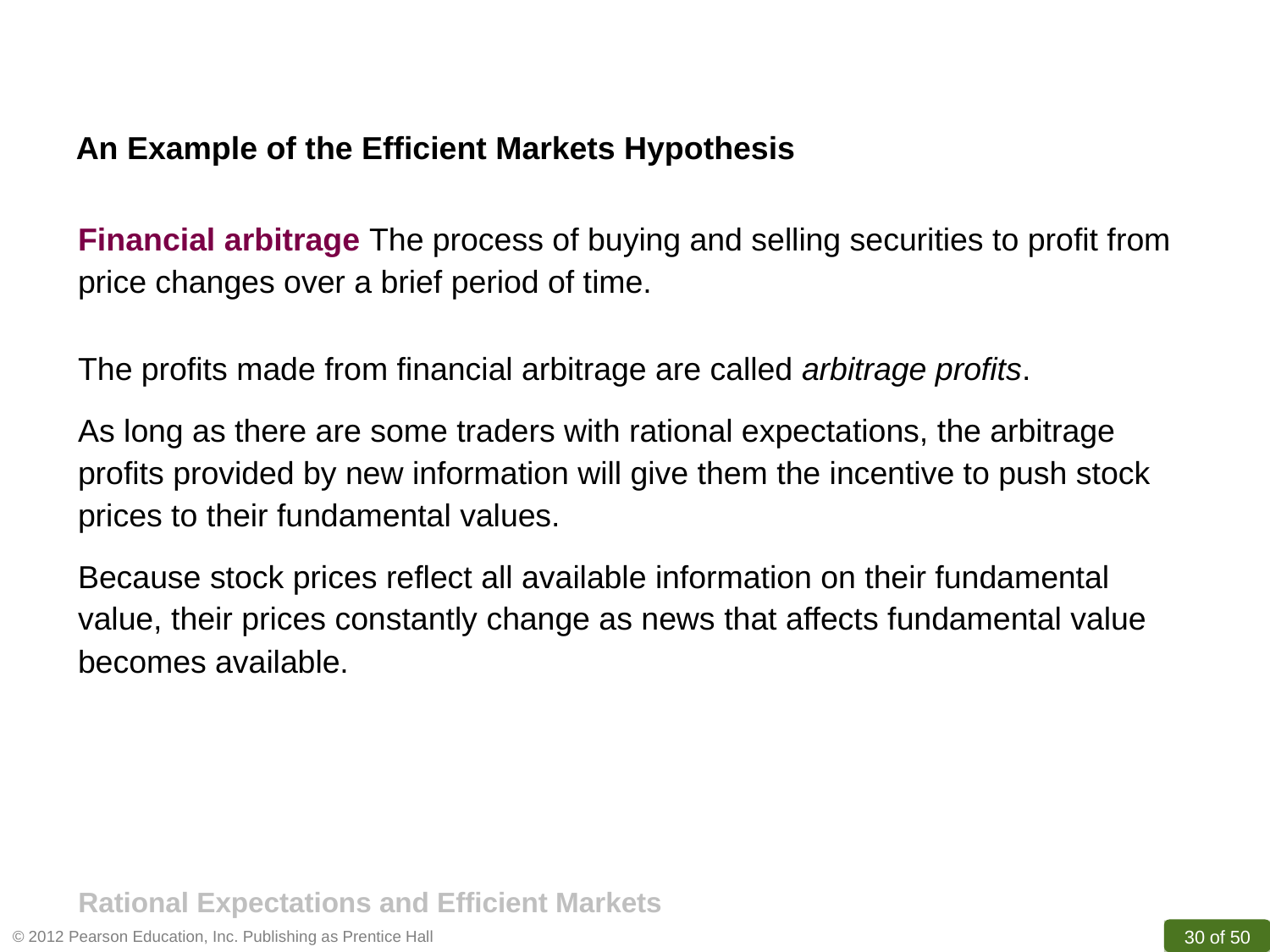

An Example of the Efficient Markets Hypothesis
Financial arbitrage The process of buying and selling securities to profit from price changes over a brief period of time.
The profits made from financial arbitrage are called arbitrage profits.

As long as there are some traders with rational expectations, the arbitrage profits provided by new information will give them the incentive to push stock prices to their fundamental values.

Because stock prices reflect all available information on their fundamental value, their prices constantly change as news that affects fundamental value becomes available.
Rational Expectations and Efficient Markets